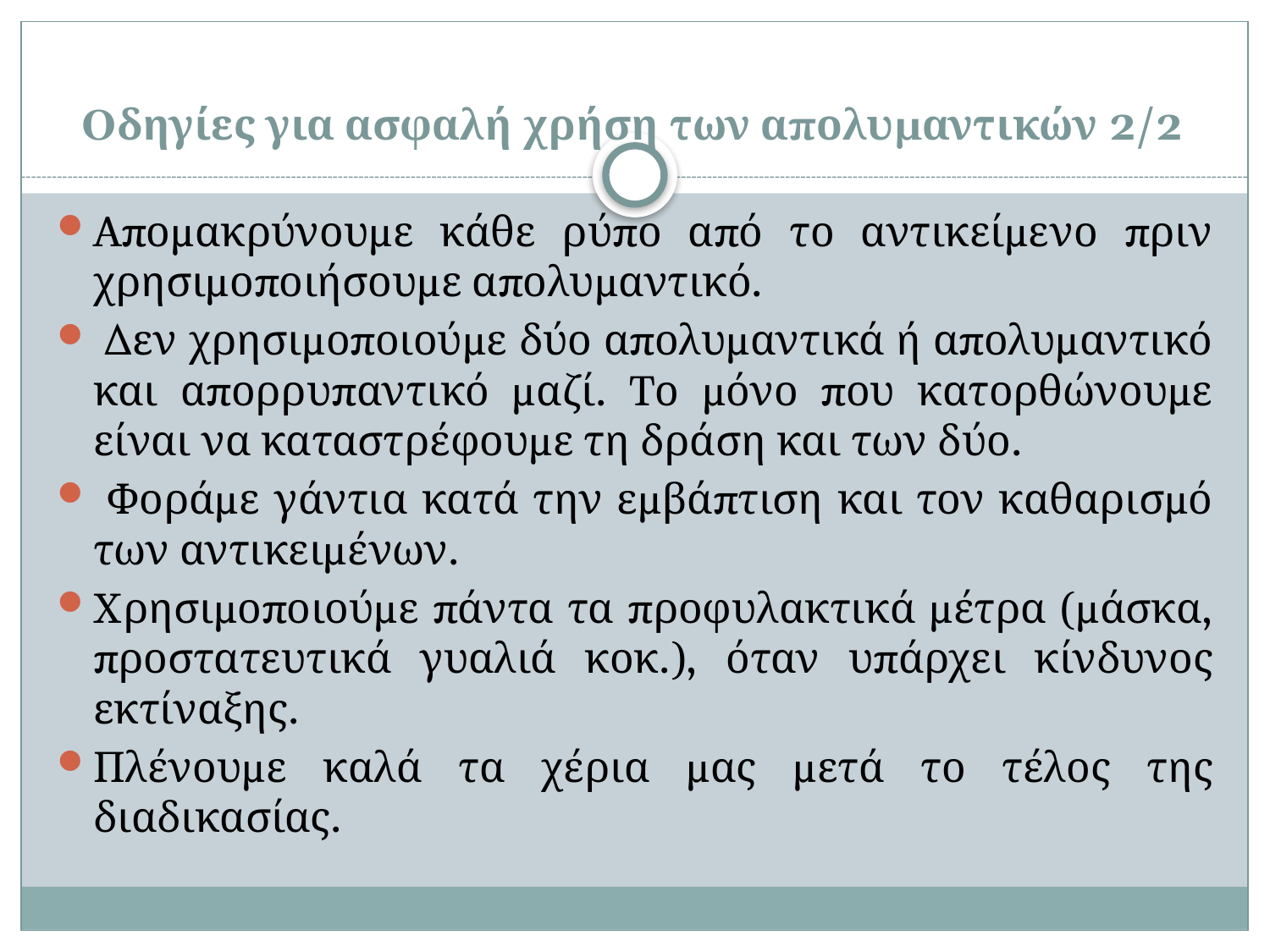

# Οδηγίες για ασφαλή χρήση των απολυμαντικών 2/2
Απομακρύνουμε κάθε ρύπο από το αντικείμενο πριν χρησιμοποιήσουμε απολυμαντικό.
 Δεν χρησιμοποιούμε δύο απολυμαντικά ή απολυμαντικό και απορρυπαντικό μαζί. Το μόνο που κατορθώνουμε είναι να καταστρέφουμε τη δράση και των δύο.
 Φοράμε γάντια κατά την εμβάπτιση και τον καθαρισμό των αντικειμένων.
Χρησιμοποιούμε πάντα τα προφυλακτικά μέτρα (μάσκα, προστατευτικά γυαλιά κοκ.), όταν υπάρχει κίνδυνος εκτίναξης.
Πλένουμε καλά τα χέρια μας μετά το τέλος της διαδικασίας.